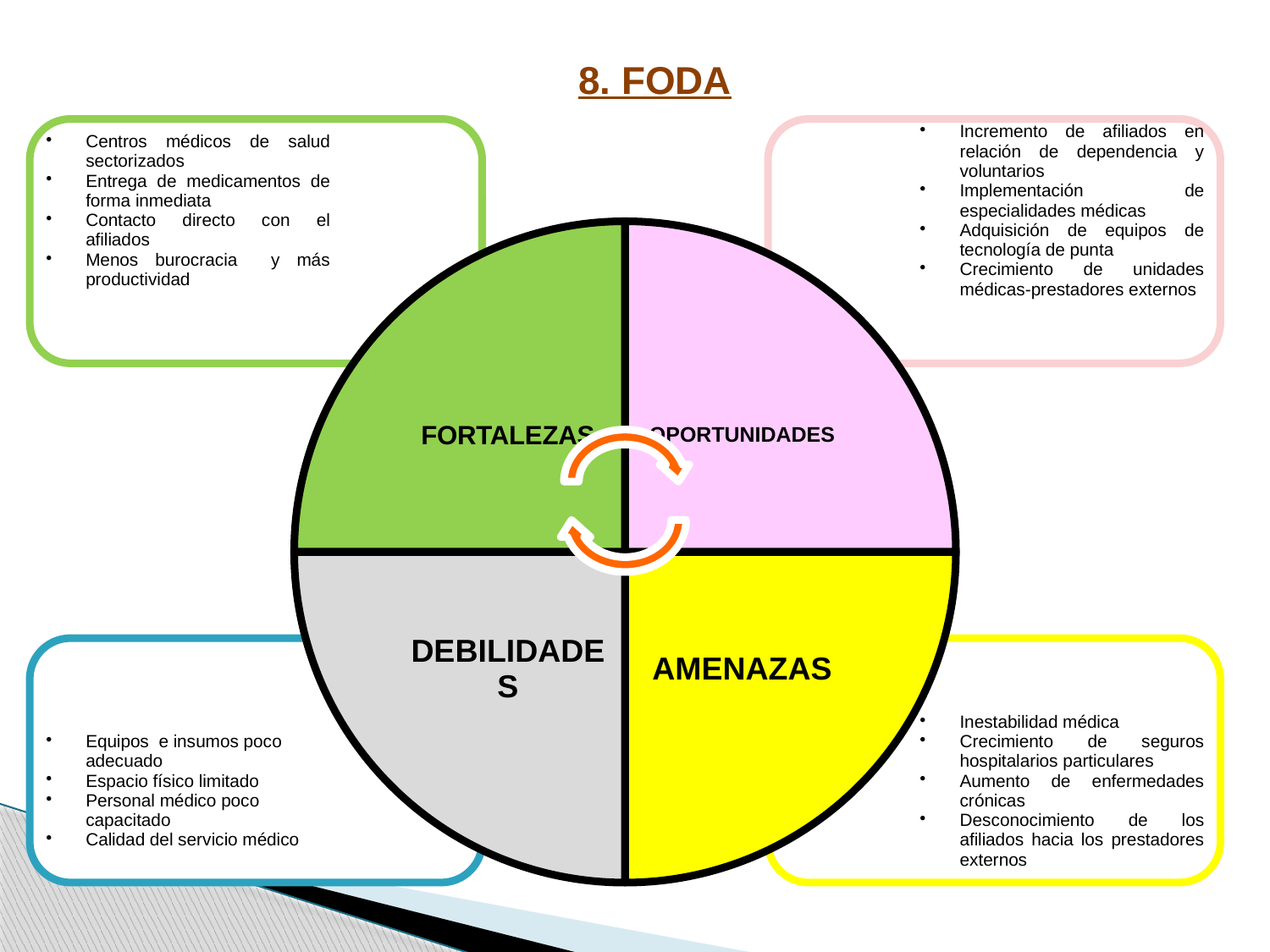

8. FODA

FORTALEZAS
Centros médicos de salud sectorizados
OPORTUNIDADES
Incremento de afiliados en relación de dependencia y voluntarios
AMENAZAS
DEBILIDADES
Equipos  e insumos poco adecuado
Entrega de medicamentos de forma inmediata
Contacto directo con el afiliados
Menos burocracia  y más productividad
Implementación de especialidades médicas
Adquisición de equipos de tecnología de punta
Crecimiento de unidades médicas-prestadores externos
Espacio físico limitado
Personal médico poco capacitado
Calidad del servicio médico
Inestabilidad médica
Desconocimiento de los afiliados hacia los prestadores externos
Aumento de enfermedades crónicas
Crecimiento de seguros hospitalarios particulares